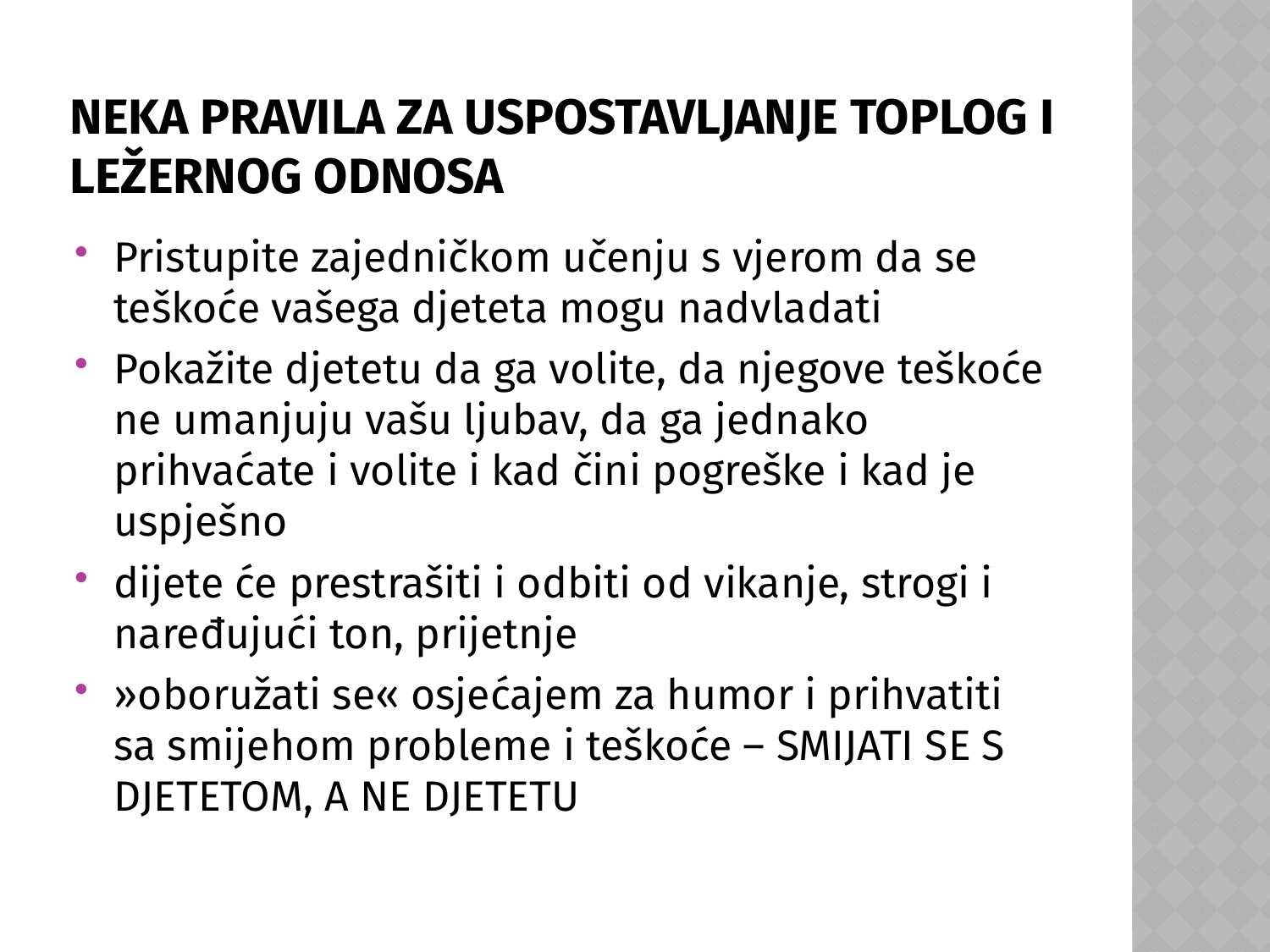

# Neka pravila za uspostavljanje toplog i ležernog odnosa
Pristupite zajedničkom učenju s vjerom da se teškoće vašega djeteta mogu nadvladati
Pokažite djetetu da ga volite, da njegove teškoće ne umanjuju vašu ljubav, da ga jednako prihvaćate i volite i kad čini pogreške i kad je uspješno
dijete će prestrašiti i odbiti od vikanje, strogi i naređujući ton, prijetnje
»oboružati se« osjećajem za humor i prihvatiti sa smijehom probleme i teškoće – SMIJATI SE S DJETETOM, A NE DJETETU